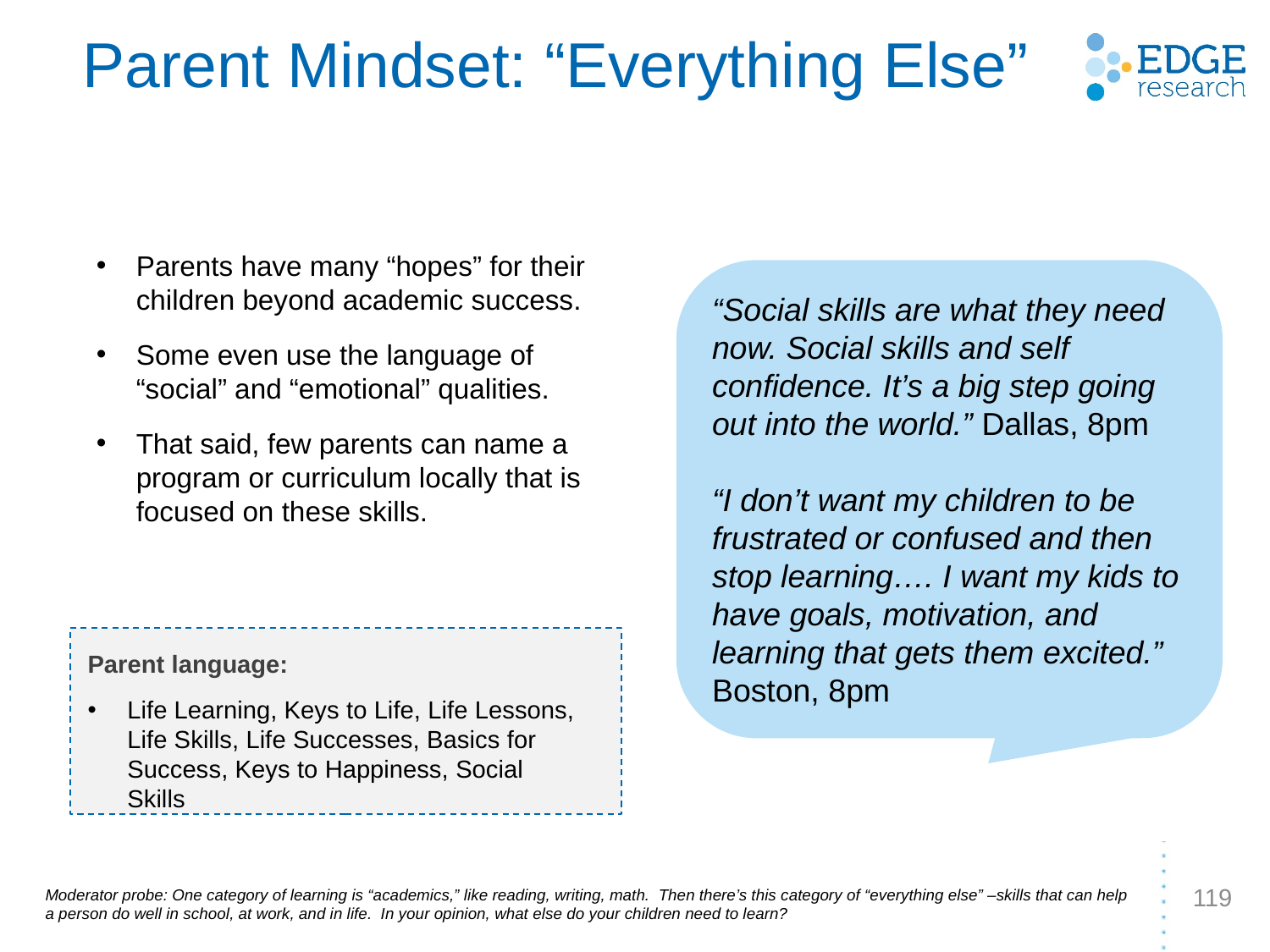

# Parent Mindset: “Everything Else”
“Social skills are what they need now. Social skills and self confidence. It’s a big step going out into the world.” Dallas, 8pm

“I don’t want my children to be frustrated or confused and then stop learning…. I want my kids to have goals, motivation, and learning that gets them excited.”
Boston, 8pm
Parents have many “hopes” for their children beyond academic success.
Some even use the language of “social” and “emotional” qualities.
That said, few parents can name a program or curriculum locally that is focused on these skills.

Parent language:
Life Learning, Keys to Life, Life Lessons, Life Skills, Life Successes, Basics for Success, Keys to Happiness, Social Skills
119
Moderator probe: One category of learning is “academics,” like reading, writing, math.  Then there’s this category of “everything else” –skills that can help a person do well in school, at work, and in life.  In your opinion, what else do your children need to learn?